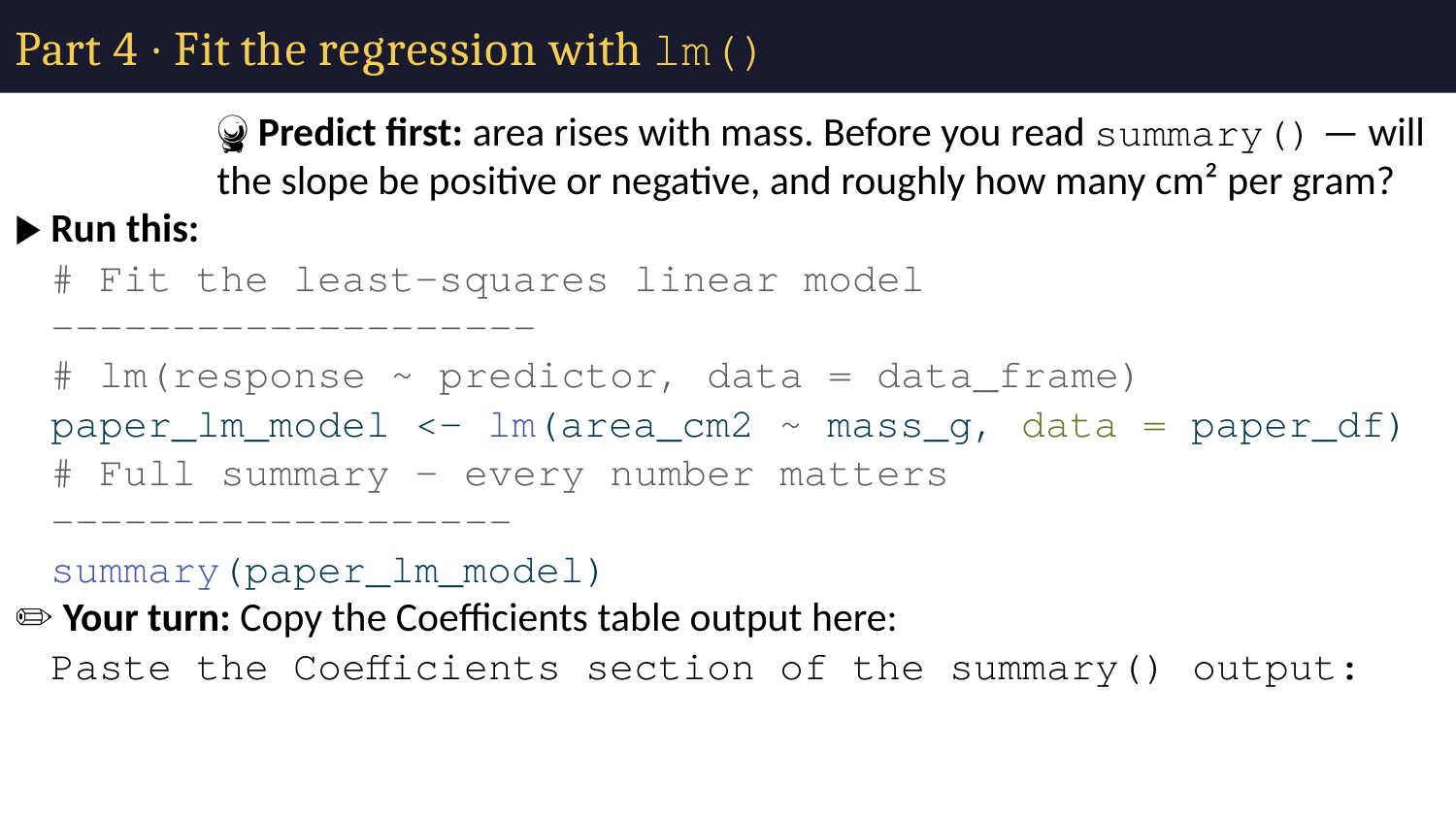

# Part 4 · Fit the regression with lm()
🔮 Predict first: area rises with mass. Before you read summary() — will the slope be positive or negative, and roughly how many cm² per gram?
▶ Run this:
# Fit the least-squares linear model -------------------- # lm(response ~ predictor, data = data_frame) paper_lm_model <- lm(area_cm2 ~ mass_g, data = paper_df)
# Full summary — every number matters ------------------- summary(paper_lm_model)
✏️ Your turn: Copy the Coefficients table output here:
Paste the Coefficients section of the summary() output: